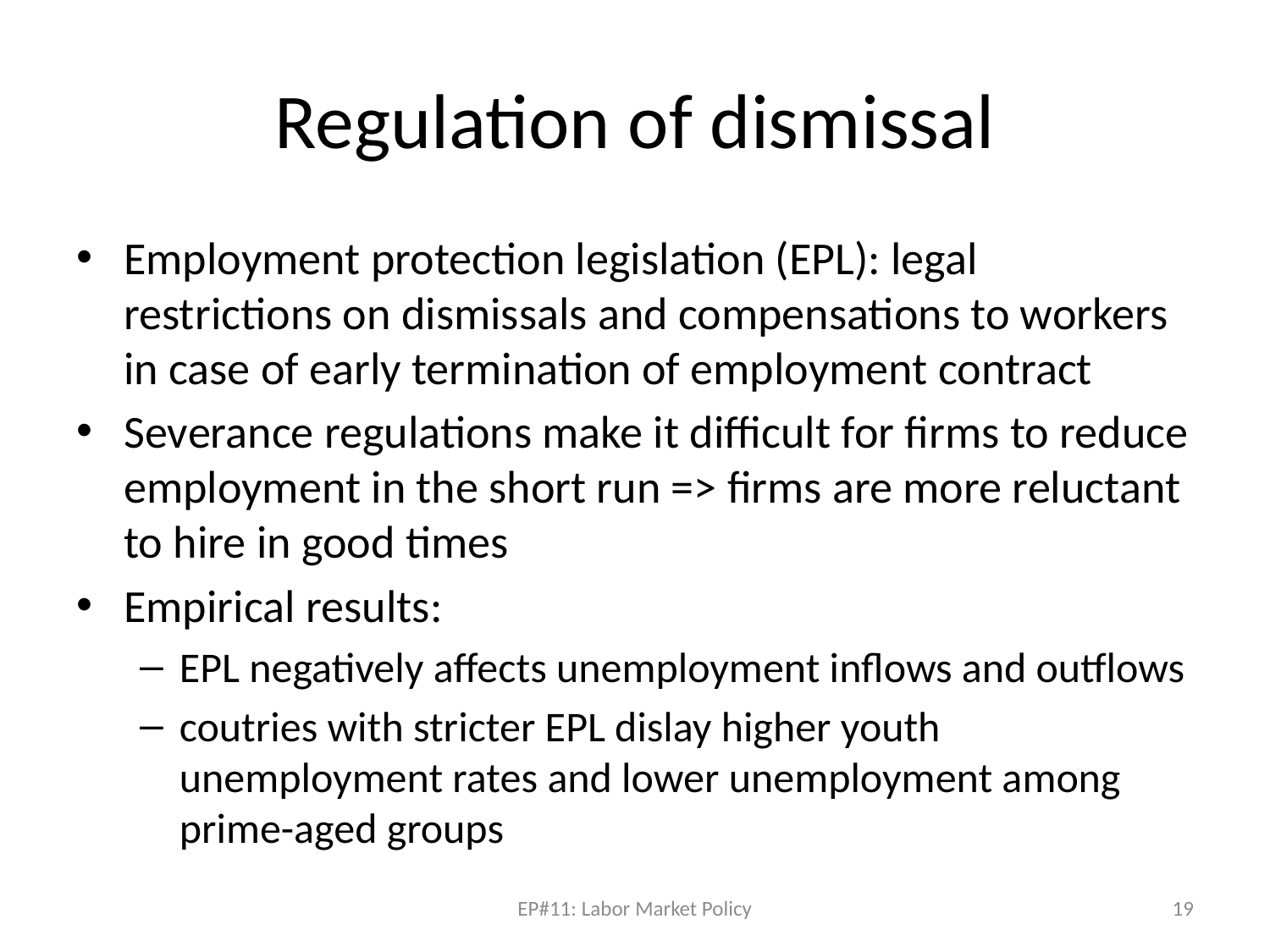

# Regulation of dismissal
Employment protection legislation (EPL): legal restrictions on dismissals and compensations to workers in case of early termination of employment contract
Severance regulations make it difficult for firms to reduce employment in the short run => firms are more reluctant to hire in good times
Empirical results:
EPL negatively affects unemployment inflows and outflows
coutries with stricter EPL dislay higher youth unemployment rates and lower unemployment among prime-aged groups
EP#11: Labor Market Policy
19